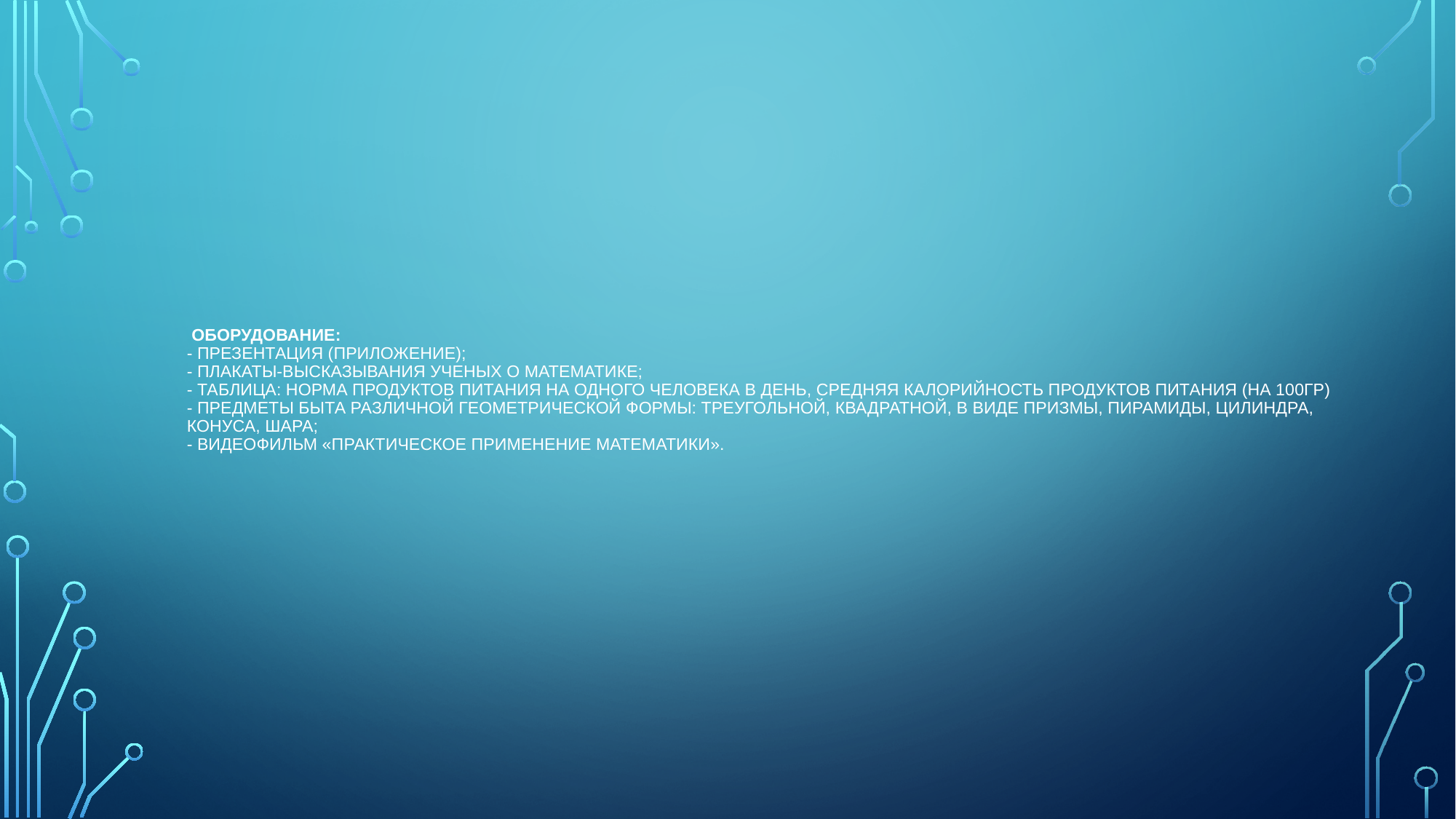

# Оборудование: - Презентация (Приложение); - Плакаты-высказывания ученых о математике; - Таблица: норма продуктов питания на одного человека в день, средняя калорийность продуктов питания (на 100гр) - Предметы быта различной геометрической формы: треугольной, квадратной, в виде призмы, пирамиды, цилиндра, конуса, шара; - Видеофильм «Практическое применение математики».